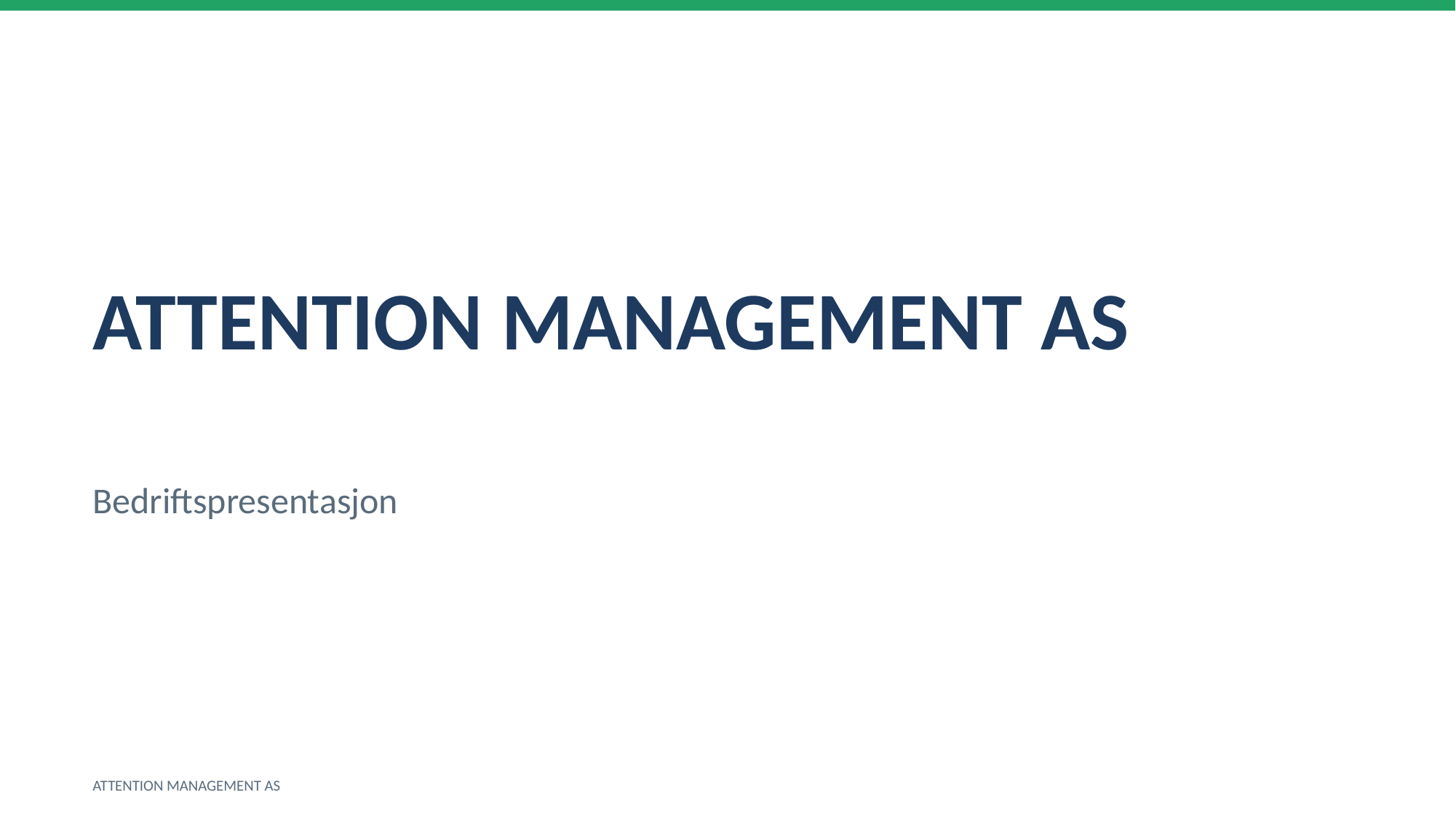

ATTENTION MANAGEMENT AS
Bedriftspresentasjon
ATTENTION MANAGEMENT AS